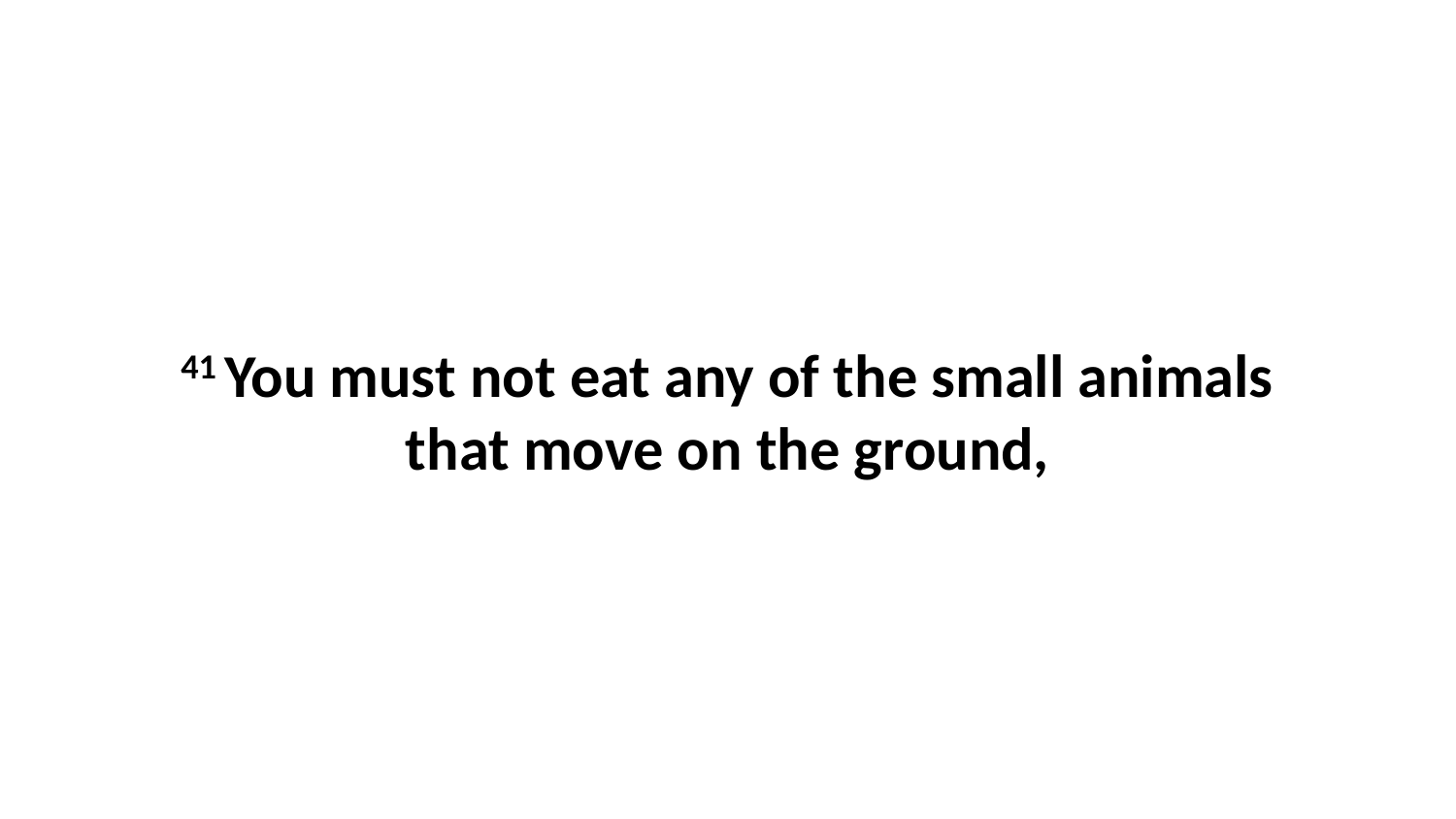

41 You must not eat any of the small animals that move on the ground,